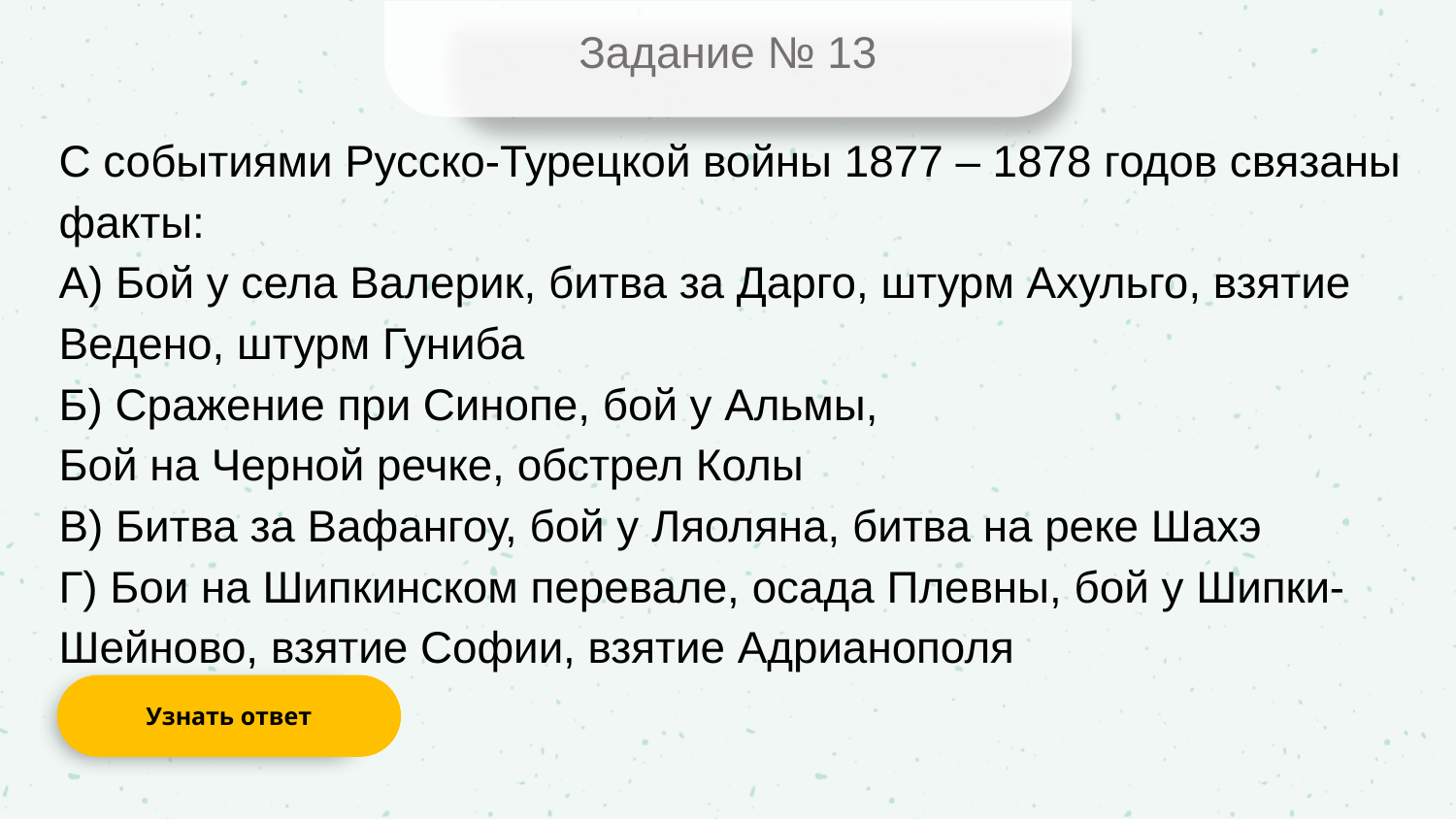

Задание № 13
С событиями Русско-Турецкой войны 1877 – 1878 годов связаны факты:
А) Бой у села Валерик, битва за Дарго, штурм Ахульго, взятие Ведено, штурм Гуниба
Б) Сражение при Синопе, бой у Альмы,
Бой на Черной речке, обстрел Колы
В) Битва за Вафангоу, бой у Ляоляна, битва на реке Шахэ
Г) Бои на Шипкинском перевале, осада Плевны, бой у Шипки-Шейново, взятие Софии, взятие Адрианополя
Узнать ответ